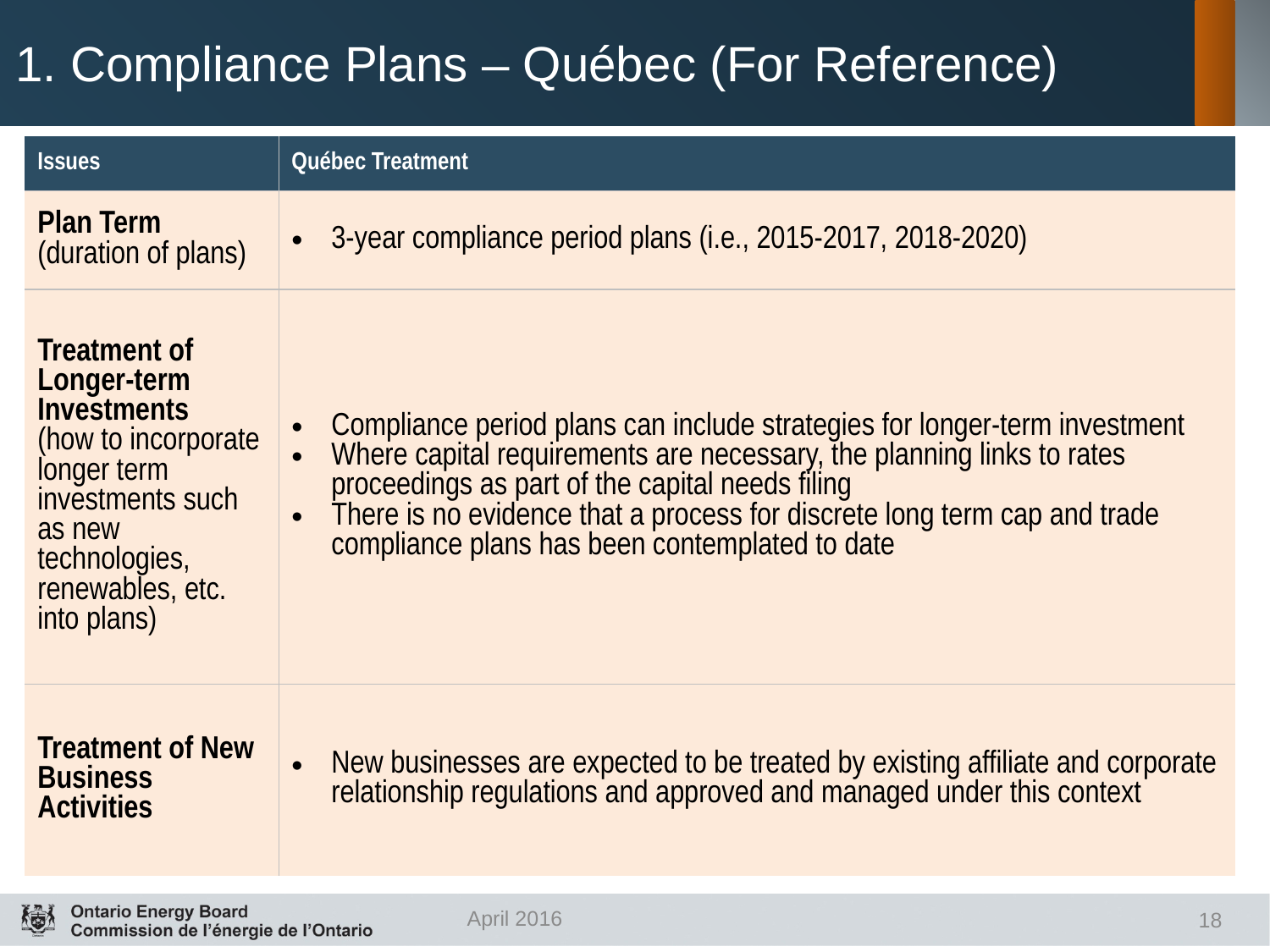

# 1. Compliance Plans – Québec (For Reference)
| Issues | Québec Treatment |
| --- | --- |
| Plan Term (duration of plans) | 3-year compliance period plans (i.e., 2015-2017, 2018-2020) |
| Treatment of Longer-term Investments (how to incorporate longer term investments such as new technologies, renewables, etc. into plans) | Compliance period plans can include strategies for longer-term investment Where capital requirements are necessary, the planning links to rates proceedings as part of the capital needs filing There is no evidence that a process for discrete long term cap and trade compliance plans has been contemplated to date |
| Treatment of New Business Activities | New businesses are expected to be treated by existing affiliate and corporate relationship regulations and approved and managed under this context |
April 2016
18